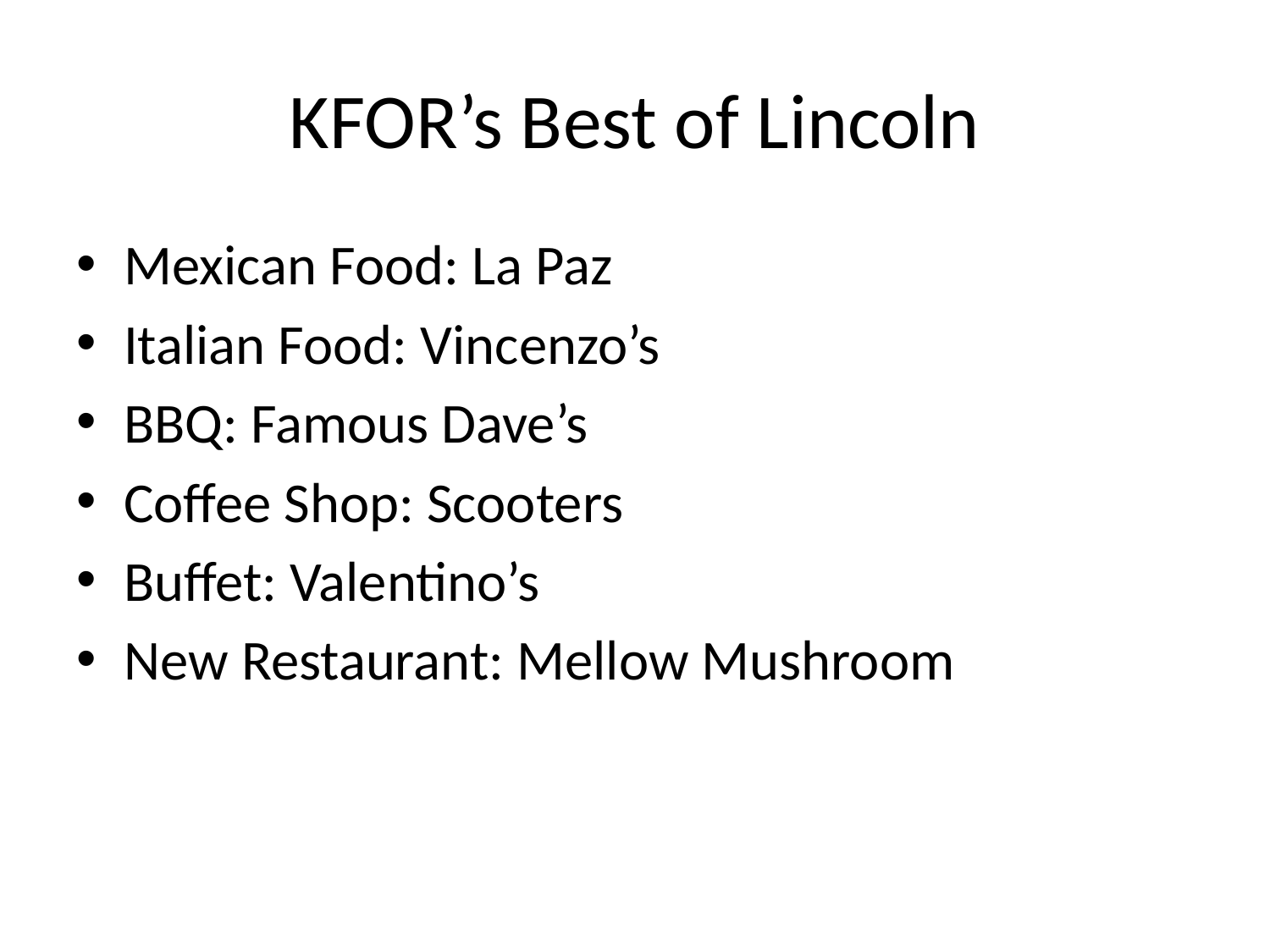

# KFOR’s Best of Lincoln
Mexican Food: La Paz
Italian Food: Vincenzo’s
BBQ: Famous Dave’s
Coffee Shop: Scooters
Buffet: Valentino’s
New Restaurant: Mellow Mushroom